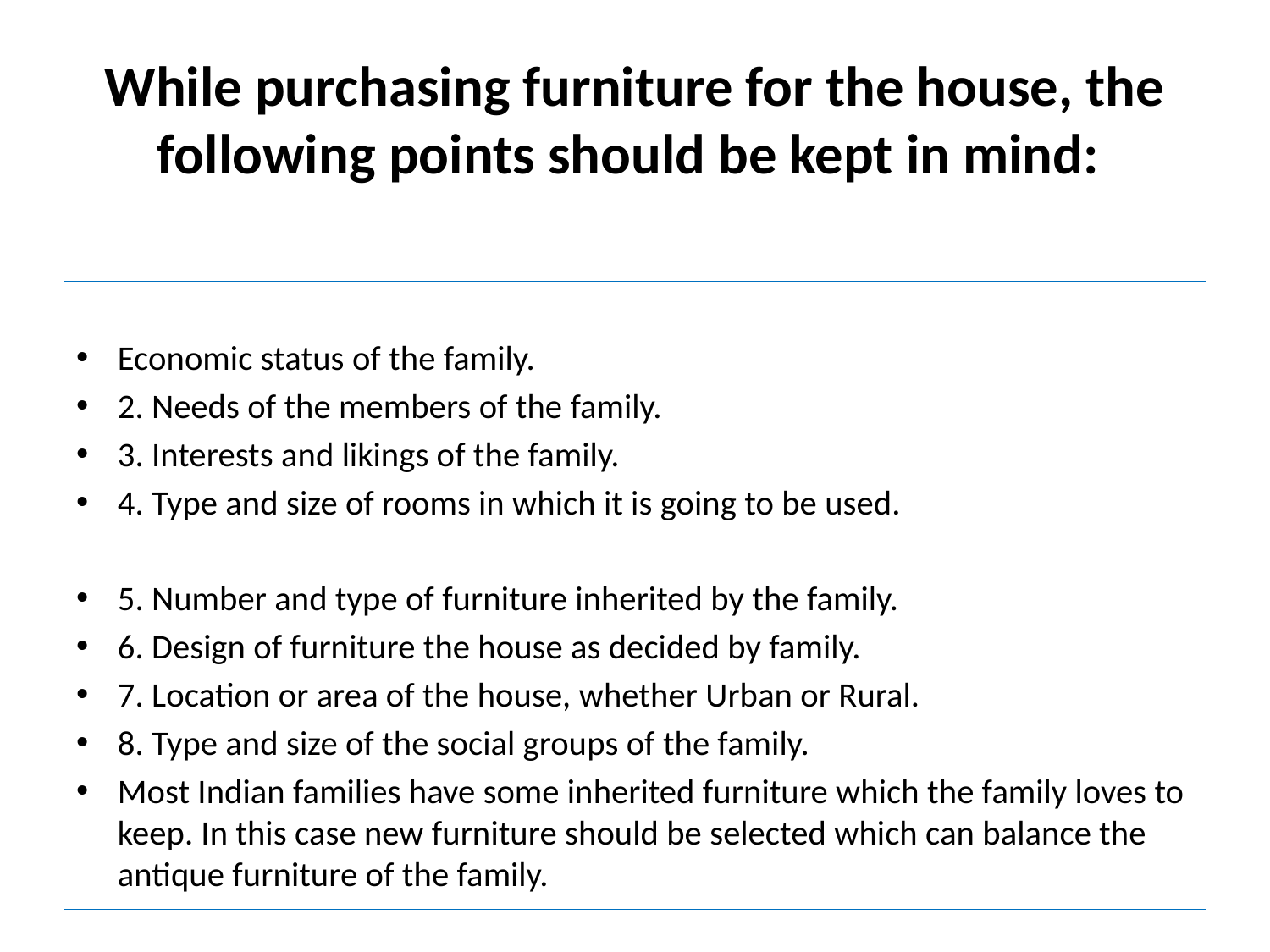

# While purchasing furniture for the house, the following points should be kept in mind:

Economic status of the family.
2. Needs of the members of the family.
3. Interests and likings of the family.
4. Type and size of rooms in which it is going to be used.

5. Number and type of furniture inherited by the family.
6. Design of furniture the house as decided by family.
7. Location or area of the house, whether Urban or Rural.
8. Type and size of the social groups of the family.
Most Indian families have some inherited furniture which the family loves to keep. In this case new furniture should be selected which can balance the antique furniture of the family.